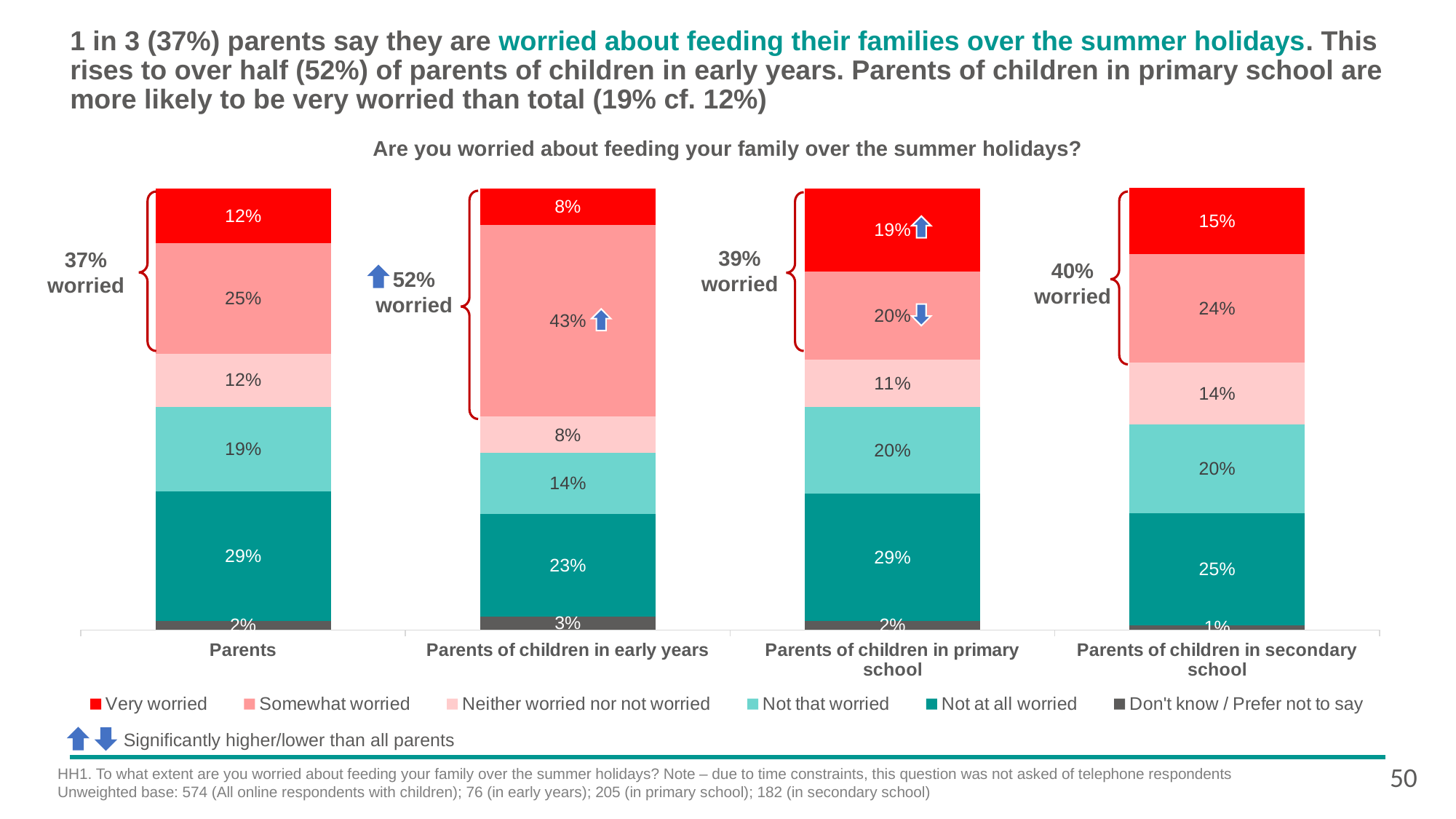

# 1 in 3 (37%) parents say they are worried about feeding their families over the summer holidays. This rises to over half (52%) of parents of children in early years. Parents of children in primary school are more likely to be very worried than total (19% cf. 12%)
Are you worried about feeding your family over the summer holidays?

### Chart

| Category | Don't know / Prefer not to say  | Not at all worried | Not that worried | Neither worried nor not worried | Somewhat worried | Very worried |
|---|---|---|---|---|---|---|
| Parents | 0.02 | 0.293297054910669 | 0.191118925770849 | 0.120552761867575 | 0.249641904145712 | 0.122800235444087 |
| Parents of children in early years | 0.03 | 0.232534819247593 | 0.137534702024657 | 0.0818716488298507 | 0.433354097340718 | 0.0832796892898412 |
| Parents of children in primary school | 0.02 | 0.288267566432147 | 0.195299444073037 | 0.107009732855319 | 0.199417676549154 | 0.18790217567527 |
| Parents of children in secondary school | 0.01 | 0.254588471000363 | 0.199431545935504 | 0.141008323485788 | 0.24417824652799 | 0.151707517788307 |

39% worried
37% worried
40% worried
52% worried

Significantly higher/lower than all parents

50
HH1. To what extent are you worried about feeding your family over the summer holidays? Note – due to time constraints, this question was not asked of telephone respondents
Unweighted base: 574 (All online respondents with children); 76 (in early years); 205 (in primary school); 182 (in secondary school)